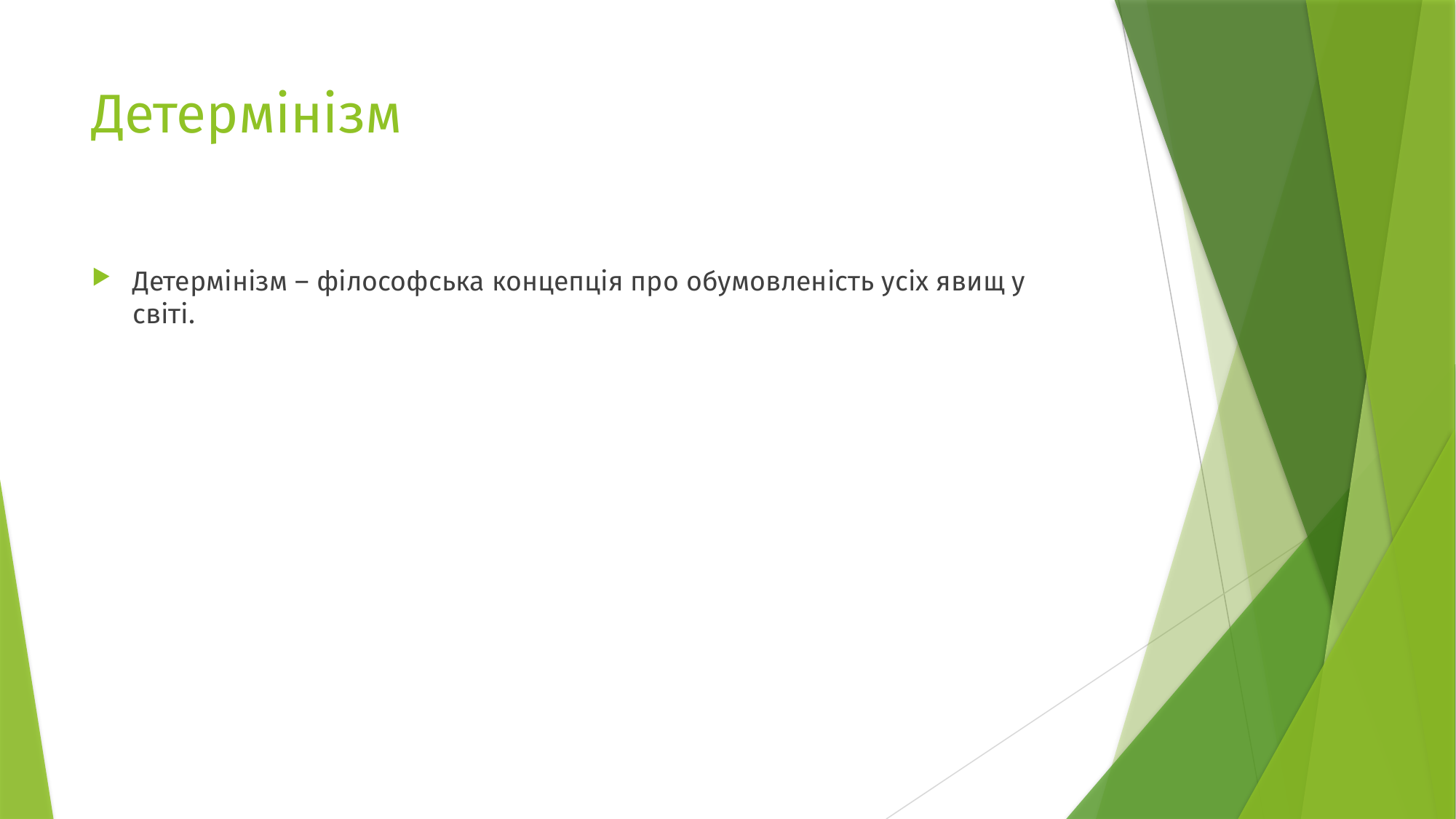

# Детермінізм
Детермінізм – філософська концепція про обумовленість усіх явищ у світі.